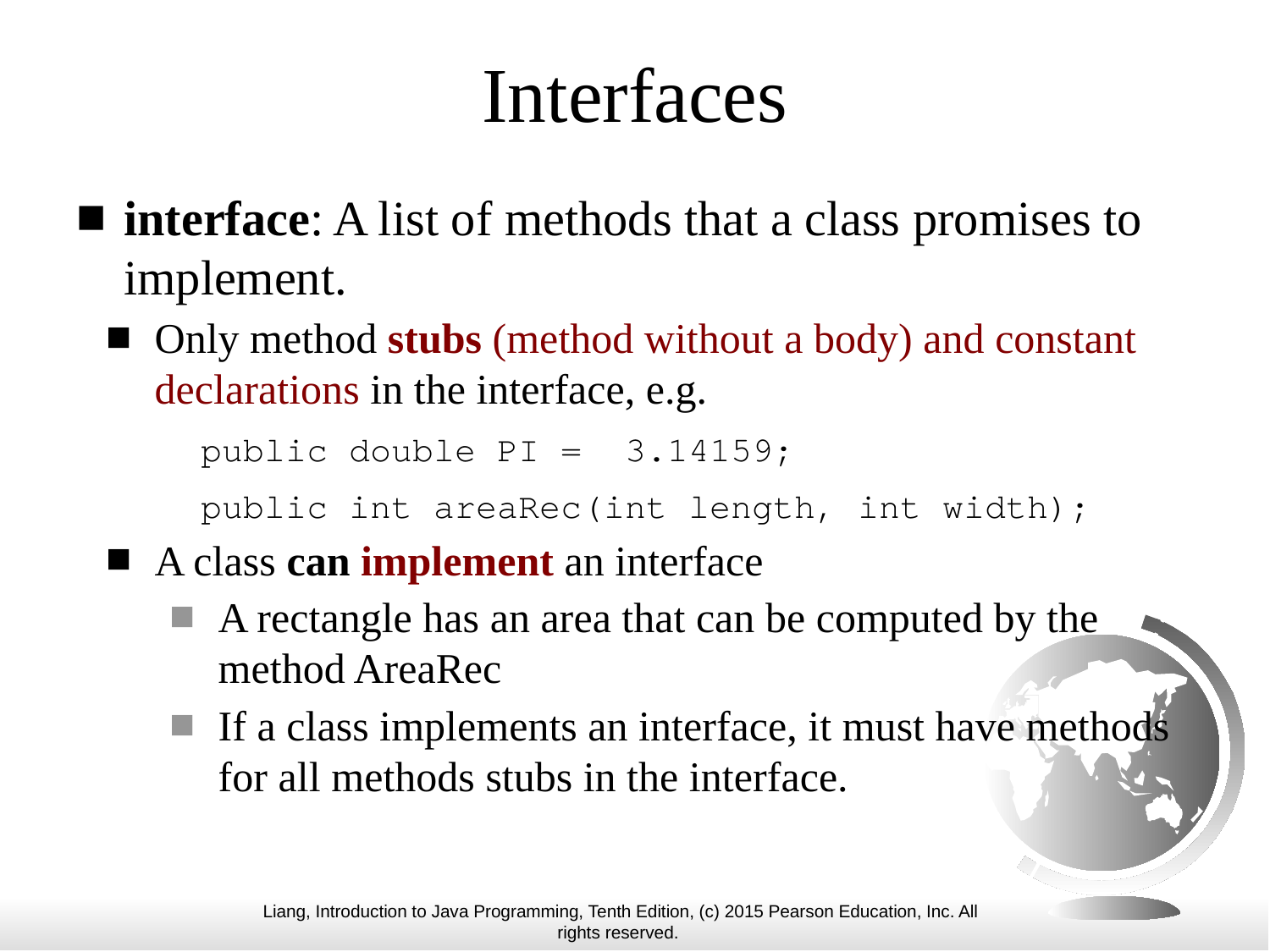

# Interfaces
interface: A list of methods that a class promises to implement.
Only method stubs (method without a body) and constant declarations in the interface, e.g.
         public double PI =  3.14159;
         public int areaRec(int length, int width);
A class can implement an interface
A rectangle has an area that can be computed by the method AreaRec
If a class implements an interface, it must have methods   for all methods stubs in the interface.